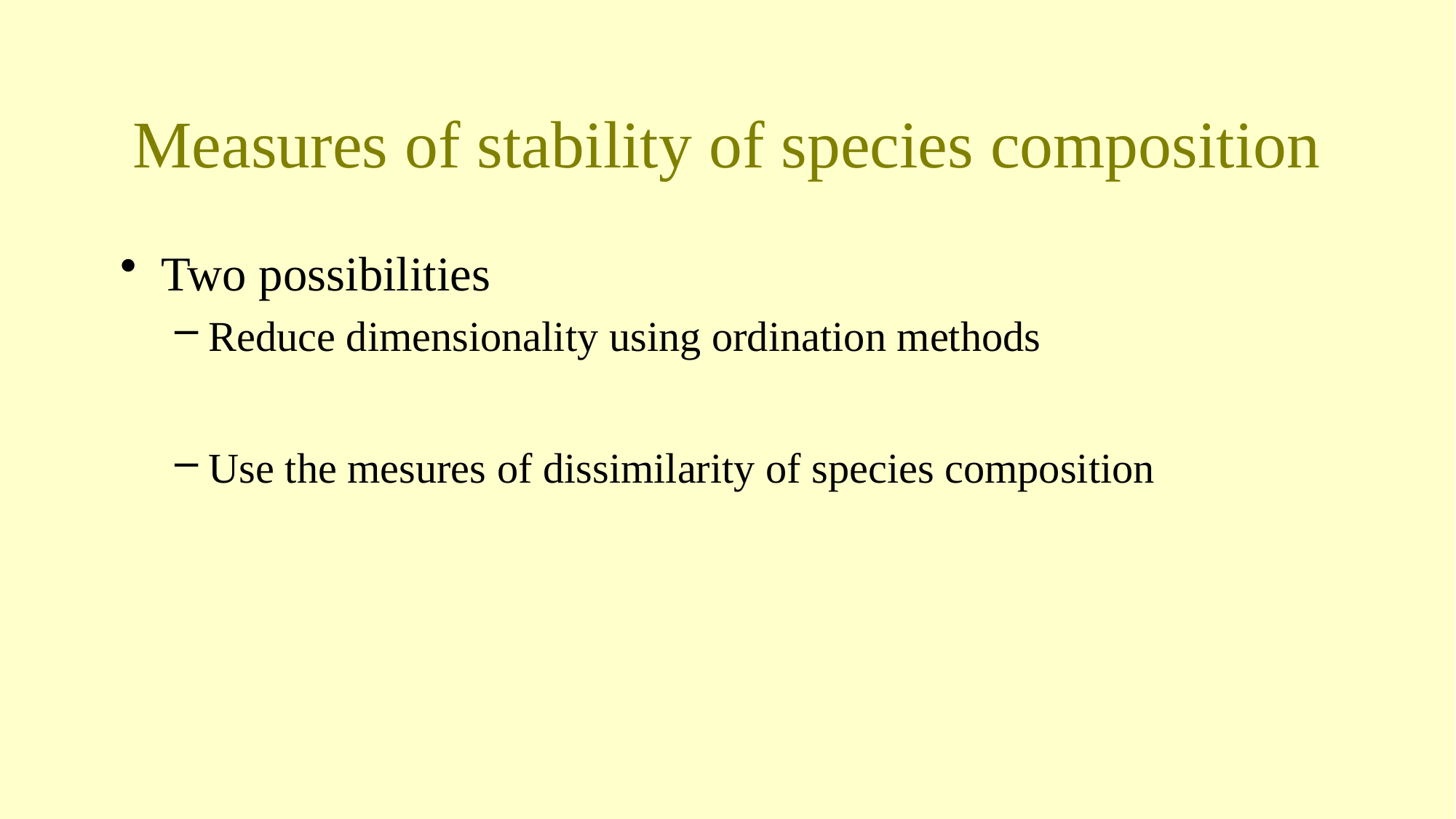

# Measures of stability of species composition
Two possibilities
Reduce dimensionality using ordination methods

Use the mesures of dissimilarity of species composition